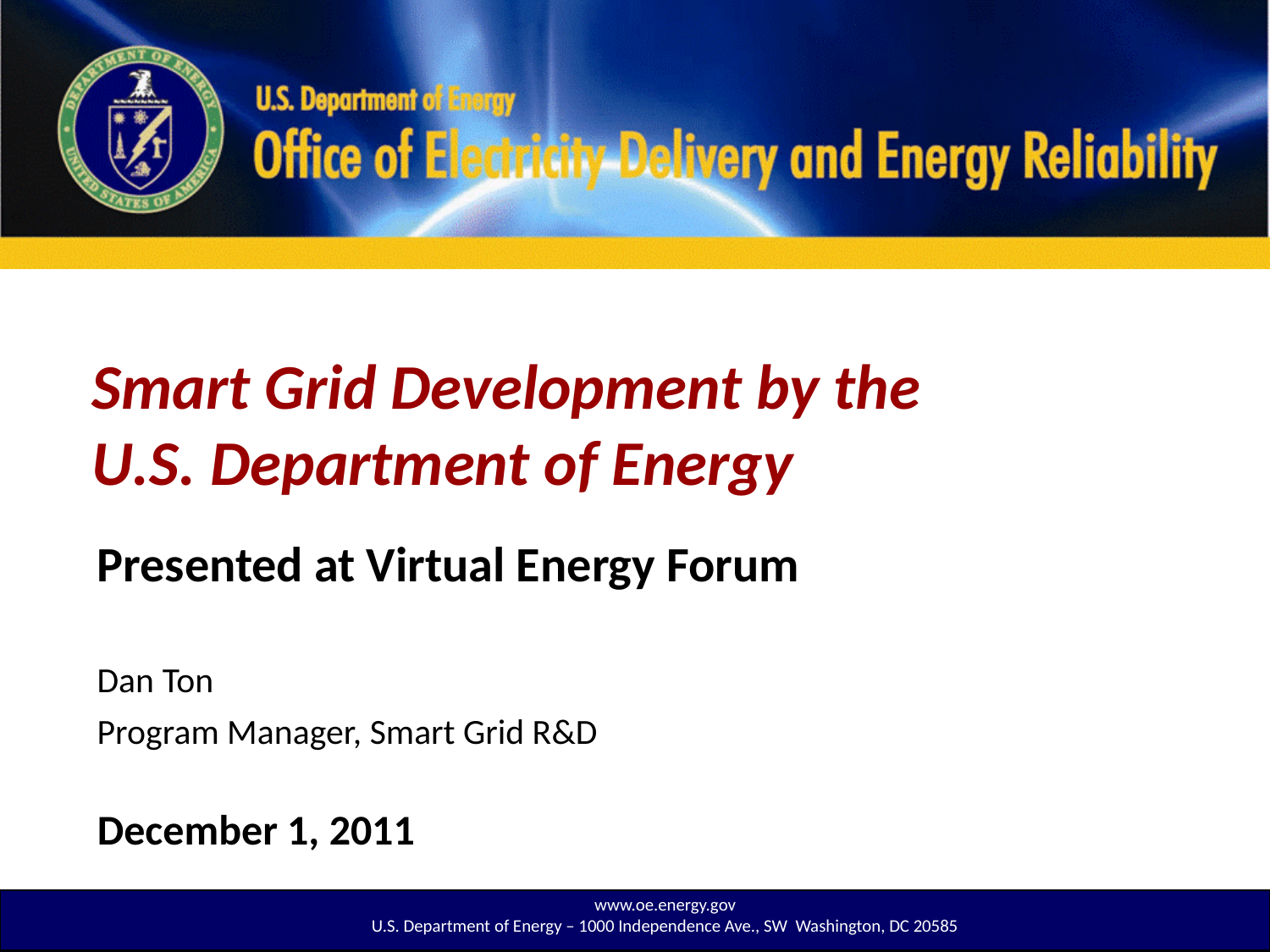

# Smart Grid Development by the U.S. Department of Energy
Presented at Virtual Energy Forum

Dan Ton
Program Manager, Smart Grid R&D

December 1, 2011